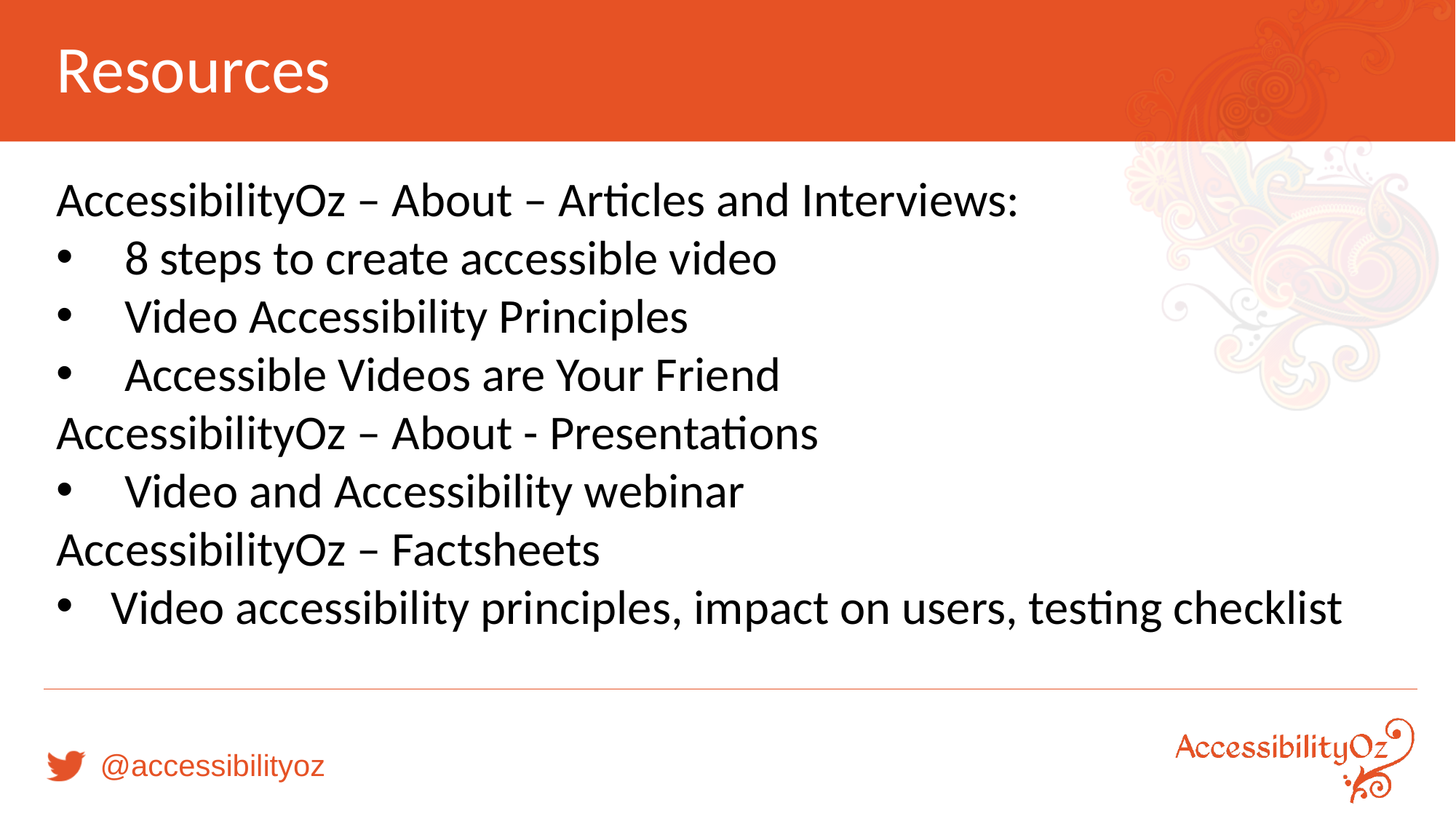

# Resources
AccessibilityOz – About – Articles and Interviews:
8 steps to create accessible video
Video Accessibility Principles
Accessible Videos are Your Friend
AccessibilityOz – About - Presentations
Video and Accessibility webinar
AccessibilityOz – Factsheets
Video accessibility principles, impact on users, testing checklist